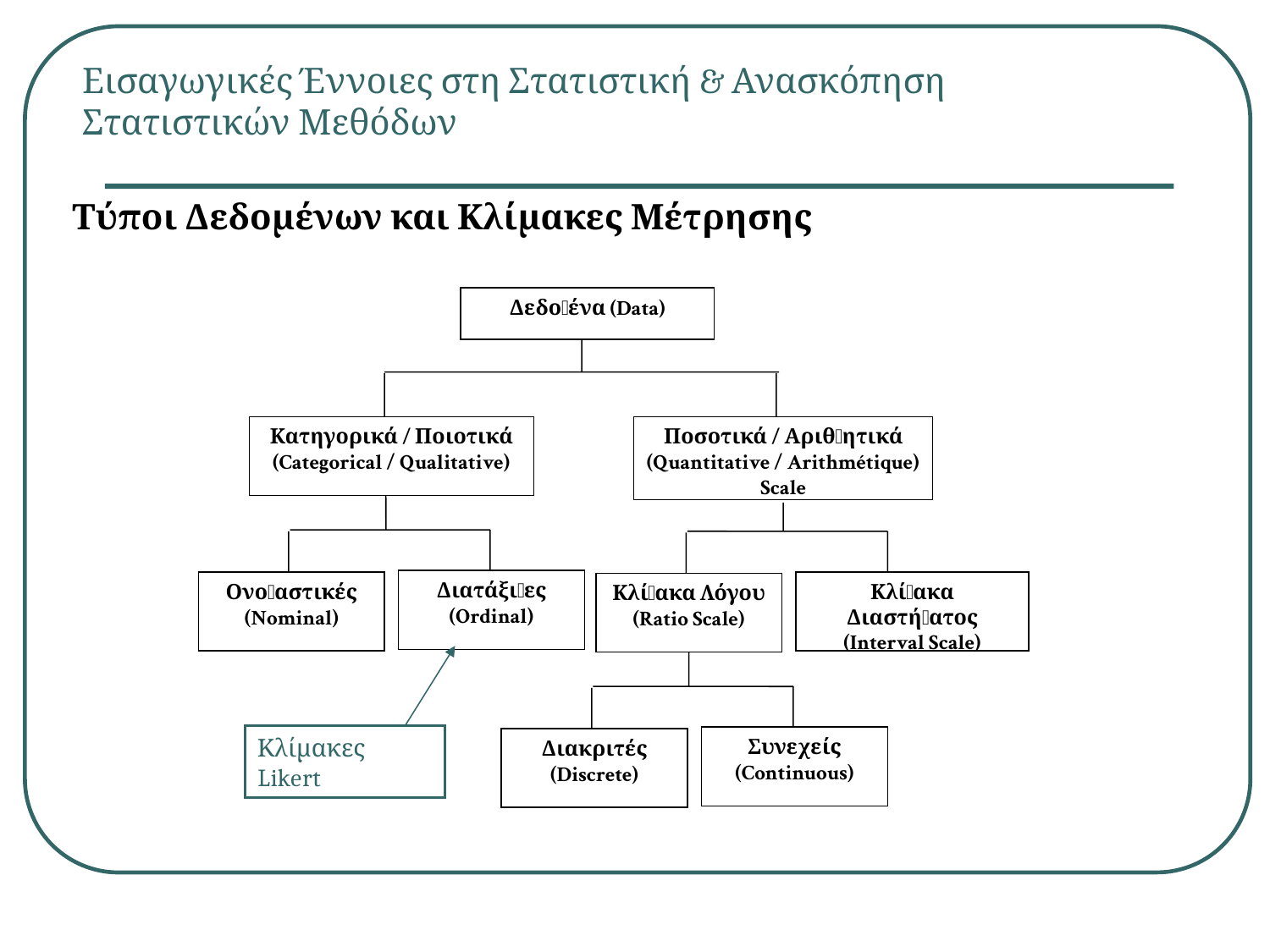

# Εισαγωγικές Έννοιες στη Στατιστική & Ανασκόπηση Στατιστικών Μεθόδων
Τύποι Δεδομένων και Κλίμακες Μέτρησης
Δεδομένα (Data)

Κατηγορικά / Ποιοτικά
(Categorical / Qualitative)
Ποσοτικά / Αριθμητικά
(Quantitative / Arithmétique)
Scale

Διατάξιμες
(Ordinal)
Ονομαστικές
(Nominal)
Κλίμακα Διαστήματος
(Interval Scale)
Κλίμακα Λόγου
(Ratio Scale)

Συνεχείς
(Continuous)
Διακριτές
(Discrete)

Κλίμακες Likert